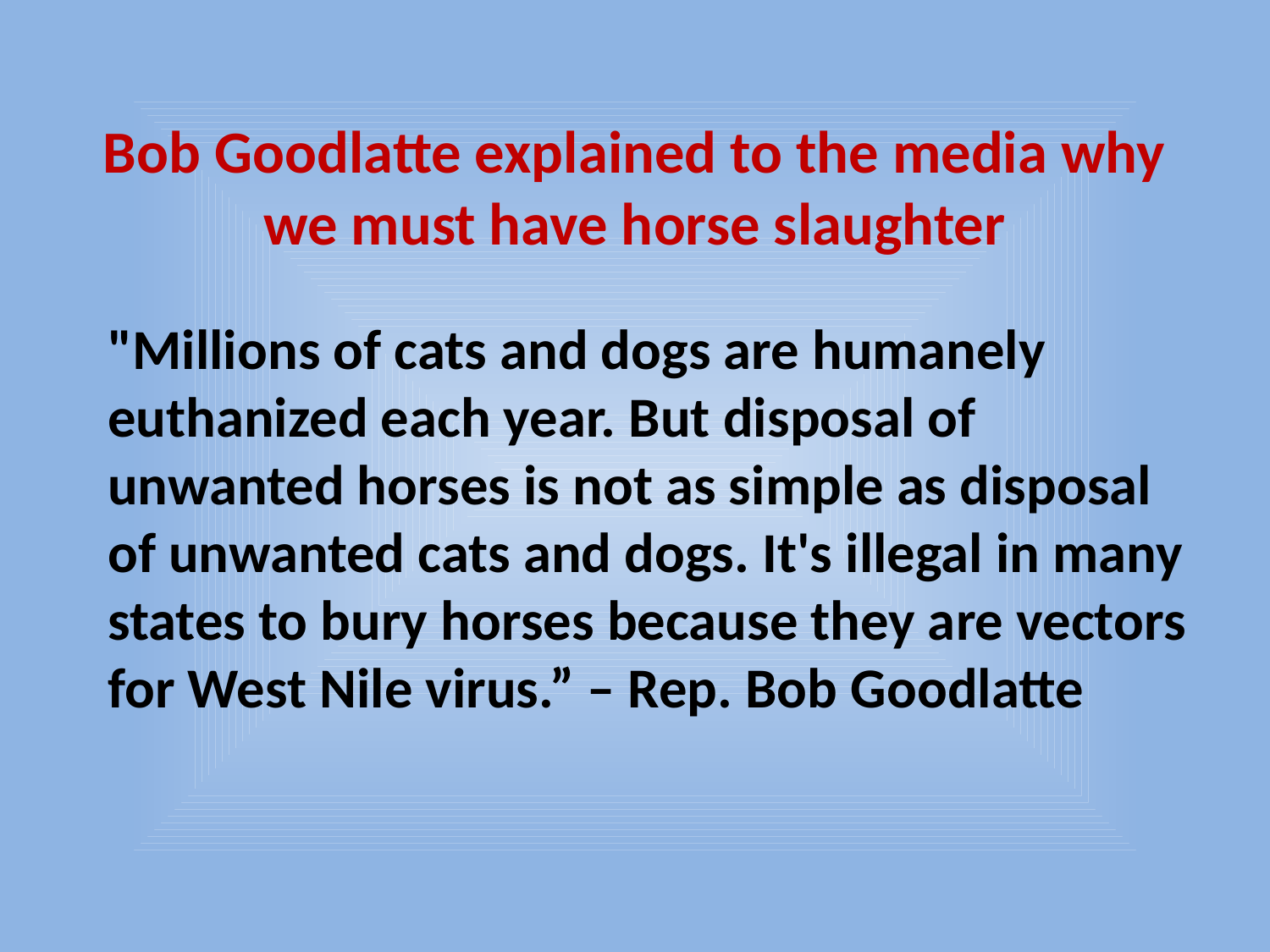

# Bob Goodlatte explained to the media why we must have horse slaughter
"Millions of cats and dogs are humanely euthanized each year. But disposal of unwanted horses is not as simple as disposal of unwanted cats and dogs. It's illegal in many states to bury horses because they are vectors for West Nile virus.” – Rep. Bob Goodlatte